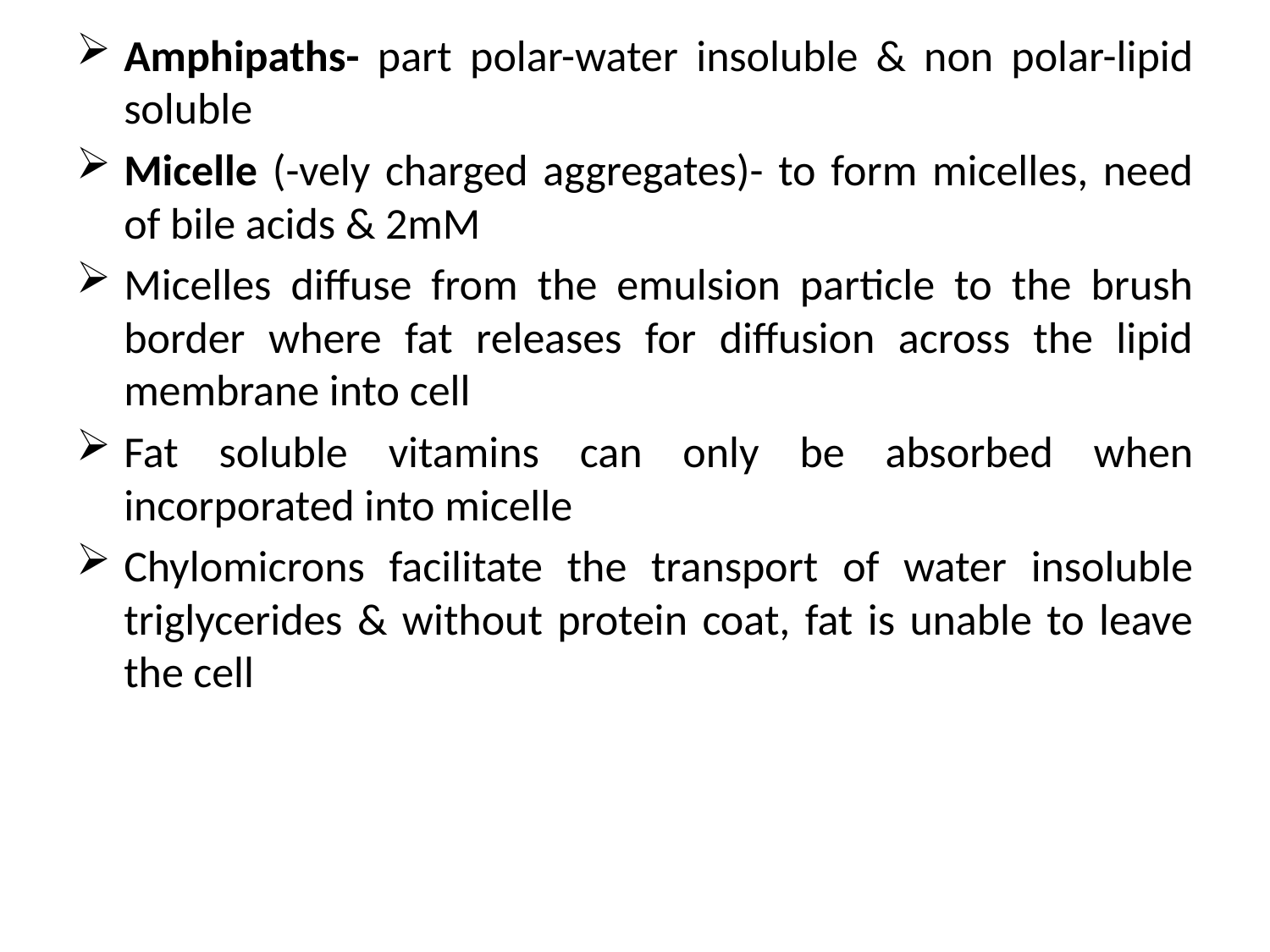

Amphipaths- part polar-water insoluble & non polar-lipid soluble
Micelle (-vely charged aggregates)- to form micelles, need of bile acids & 2mM
Micelles diffuse from the emulsion particle to the brush border where fat releases for diffusion across the lipid membrane into cell
Fat soluble vitamins can only be absorbed when incorporated into micelle
Chylomicrons facilitate the transport of water insoluble triglycerides & without protein coat, fat is unable to leave the cell